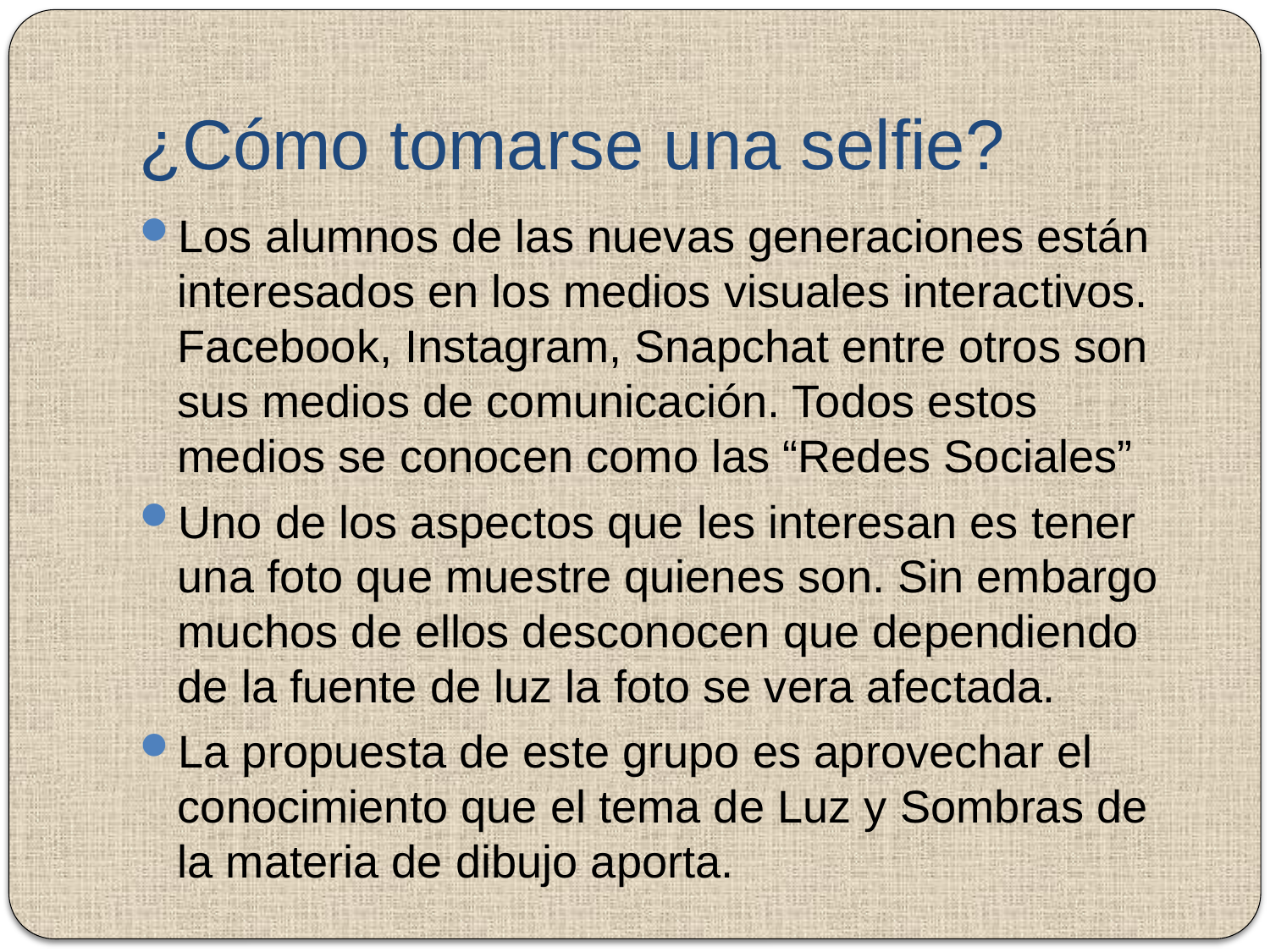

# ¿Cómo tomarse una selfie?
Los alumnos de las nuevas generaciones están interesados en los medios visuales interactivos. Facebook, Instagram, Snapchat entre otros son sus medios de comunicación. Todos estos medios se conocen como las “Redes Sociales”
Uno de los aspectos que les interesan es tener una foto que muestre quienes son. Sin embargo muchos de ellos desconocen que dependiendo de la fuente de luz la foto se vera afectada.
La propuesta de este grupo es aprovechar el conocimiento que el tema de Luz y Sombras de la materia de dibujo aporta.